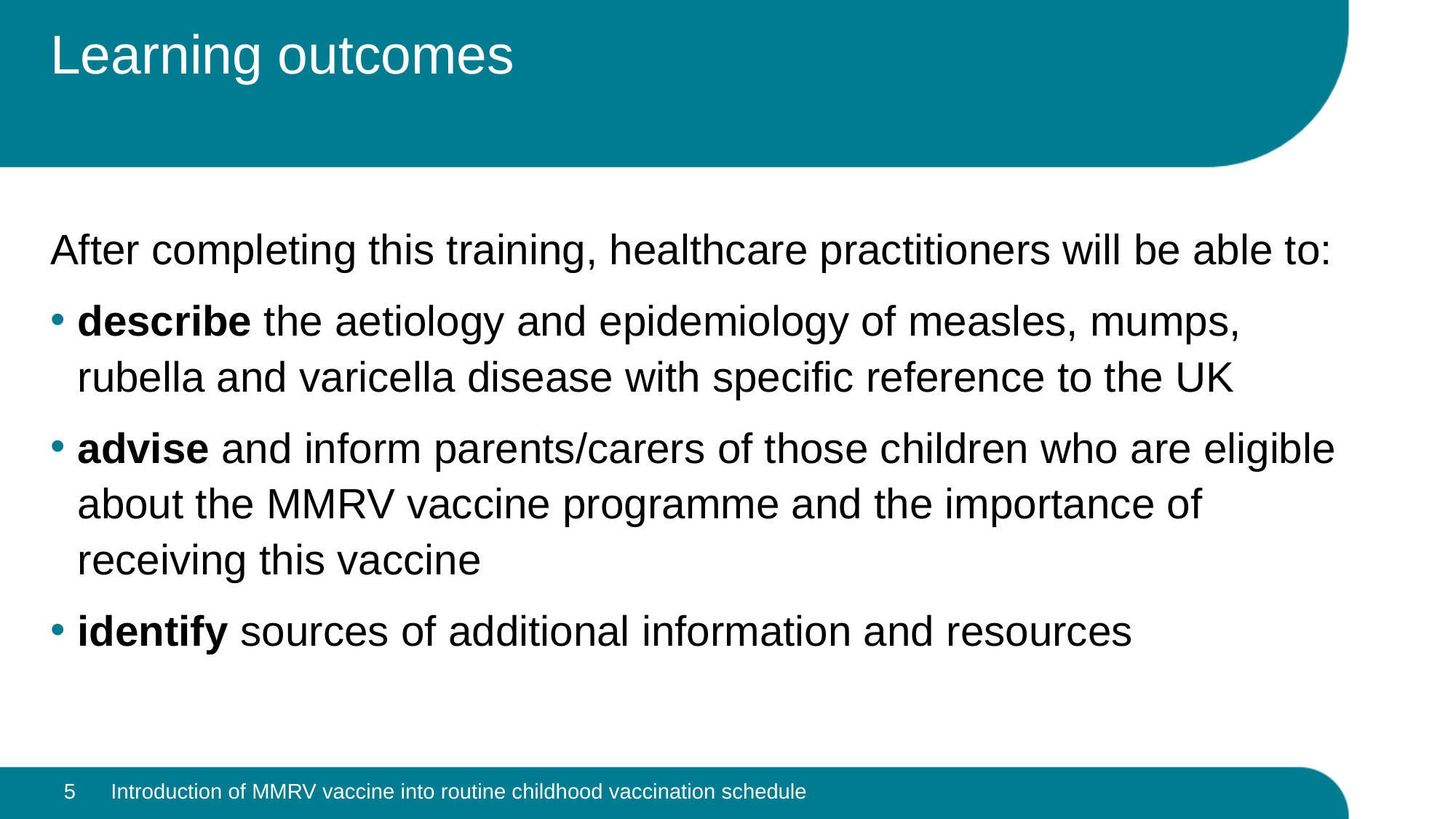

# Learning outcomes
After completing this training, healthcare practitioners will be able to:
describe the aetiology and epidemiology of measles, mumps, rubella and varicella disease with specific reference to the UK
advise and inform parents/carers of those children who are eligible about the MMRV vaccine programme and the importance of receiving this vaccine
identify sources of additional information and resources

5
Introduction of MMRV vaccine into routine childhood vaccination schedule